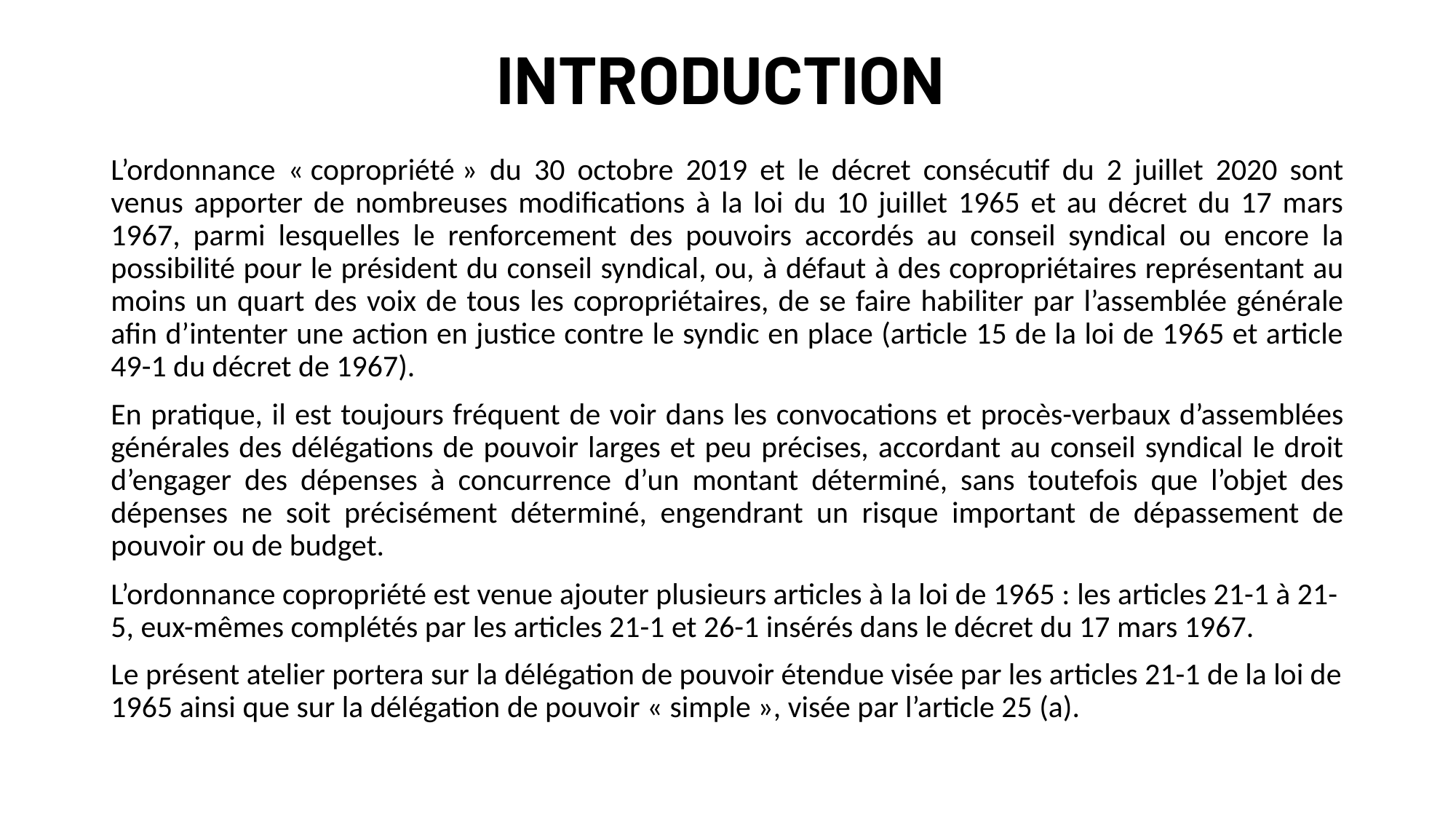

# INTRODUCTION
L’ordonnance « copropriété » du 30 octobre 2019 et le décret consécutif du 2 juillet 2020 sont venus apporter de nombreuses modifications à la loi du 10 juillet 1965 et au décret du 17 mars 1967, parmi lesquelles le renforcement des pouvoirs accordés au conseil syndical ou encore la possibilité pour le président du conseil syndical, ou, à défaut à des copropriétaires représentant au moins un quart des voix de tous les copropriétaires, de se faire habiliter par l’assemblée générale afin d’intenter une action en justice contre le syndic en place (article 15 de la loi de 1965 et article 49-1 du décret de 1967).
En pratique, il est toujours fréquent de voir dans les convocations et procès-verbaux d’assemblées générales des délégations de pouvoir larges et peu précises, accordant au conseil syndical le droit d’engager des dépenses à concurrence d’un montant déterminé, sans toutefois que l’objet des dépenses ne soit précisément déterminé, engendrant un risque important de dépassement de pouvoir ou de budget.
L’ordonnance copropriété est venue ajouter plusieurs articles à la loi de 1965 : les articles 21-1 à 21-5, eux-mêmes complétés par les articles 21-1 et 26-1 insérés dans le décret du 17 mars 1967.
Le présent atelier portera sur la délégation de pouvoir étendue visée par les articles 21-1 de la loi de 1965 ainsi que sur la délégation de pouvoir « simple », visée par l’article 25 (a).